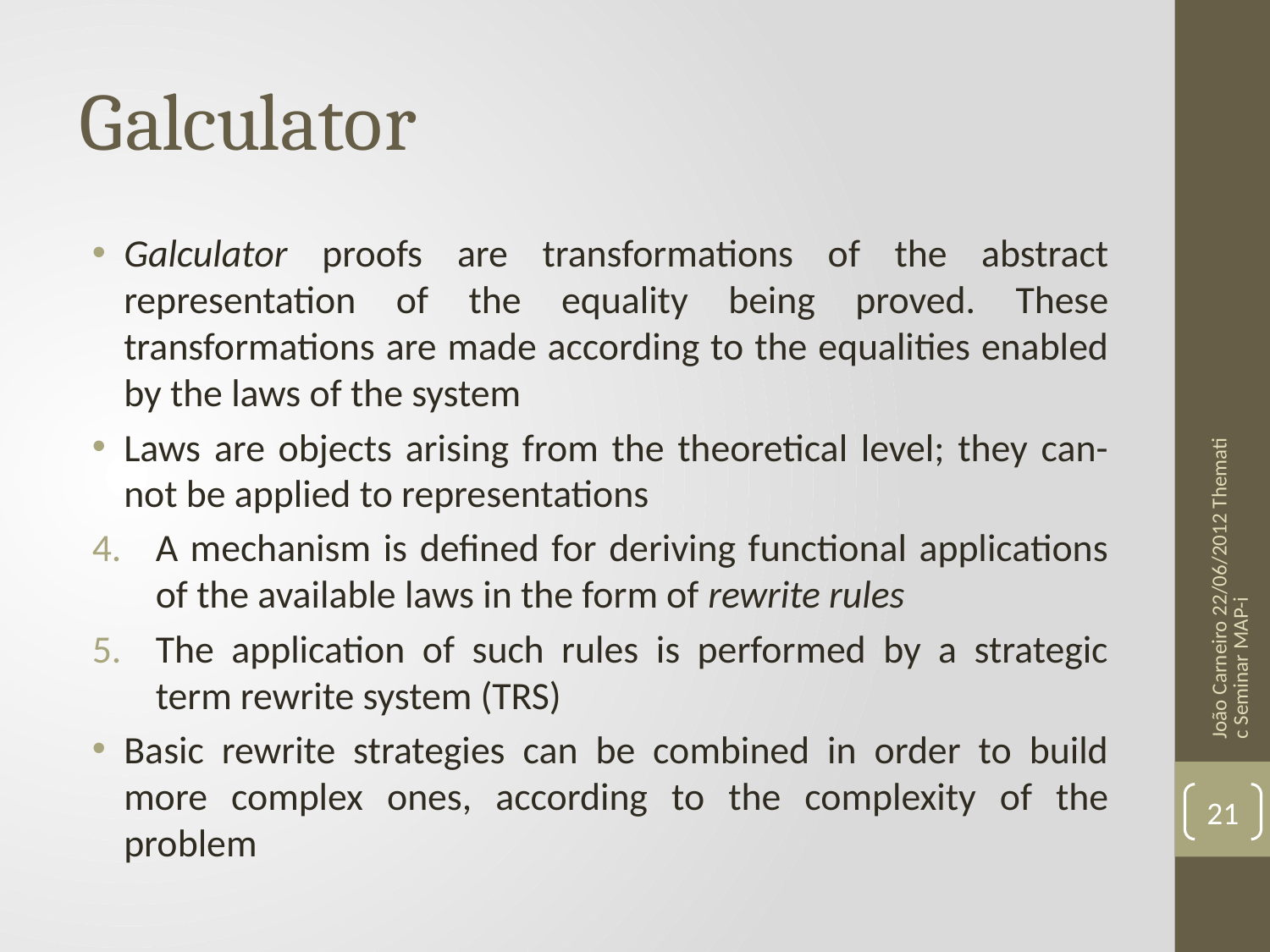

# Galculator
Galculator proofs are transformations of the abstract representation of the equality being proved. These transformations are made according to the equalities enabled by the laws of the system
Laws are objects arising from the theoretical level; they can- not be applied to representations
A mechanism is defined for deriving functional applications of the available laws in the form of rewrite rules
The application of such rules is performed by a strategic term rewrite system (TRS)
Basic rewrite strategies can be combined in order to build more complex ones, according to the complexity of the problem
João Carneiro 22/06/2012 Thematic Seminar MAP-i
21